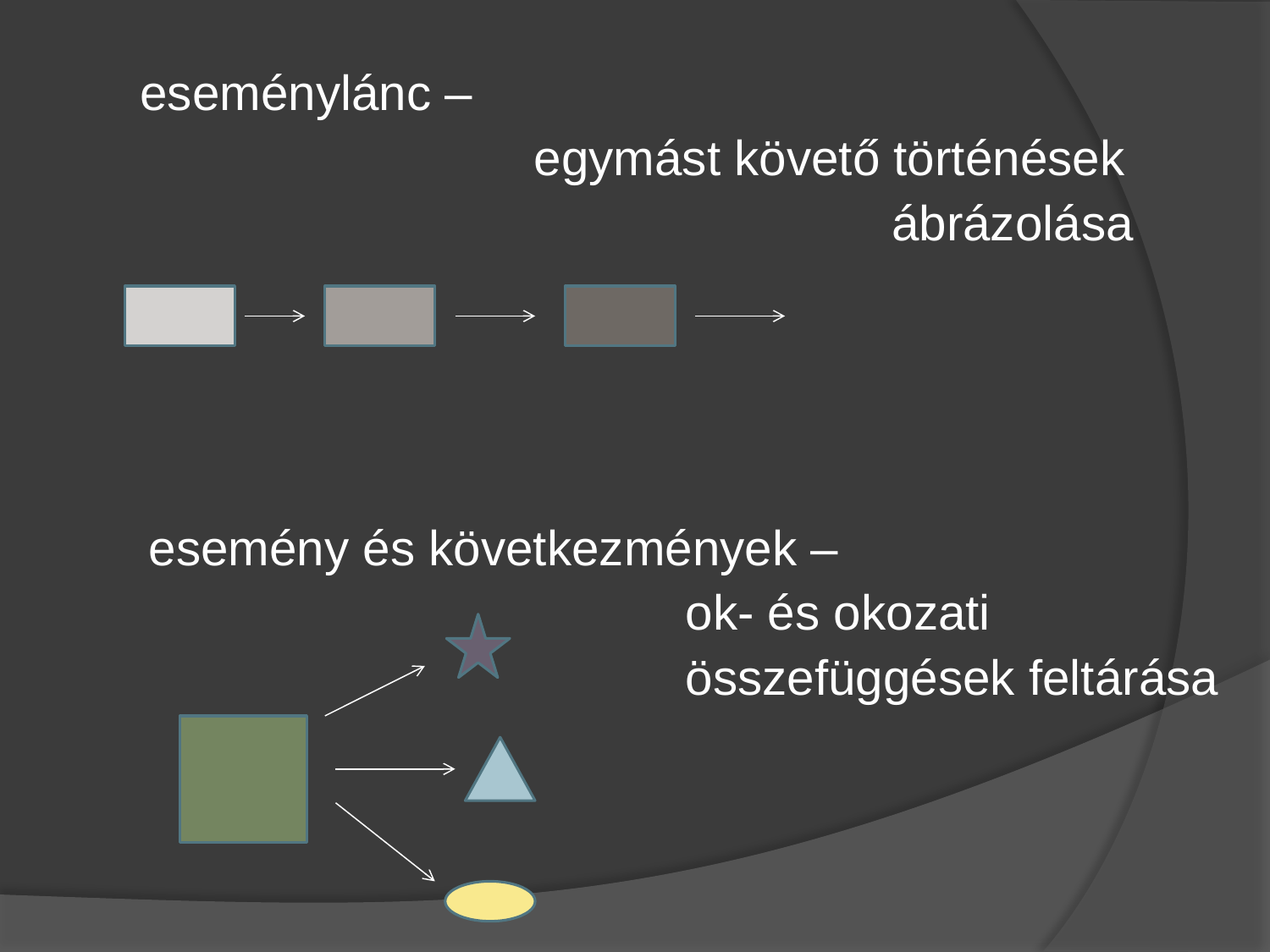

eseménylánc –
                                   egymást követő történések
                                                             ábrázolása

       esemény és következmények –
                                              ok- és okozati
                                              összefüggések feltárása